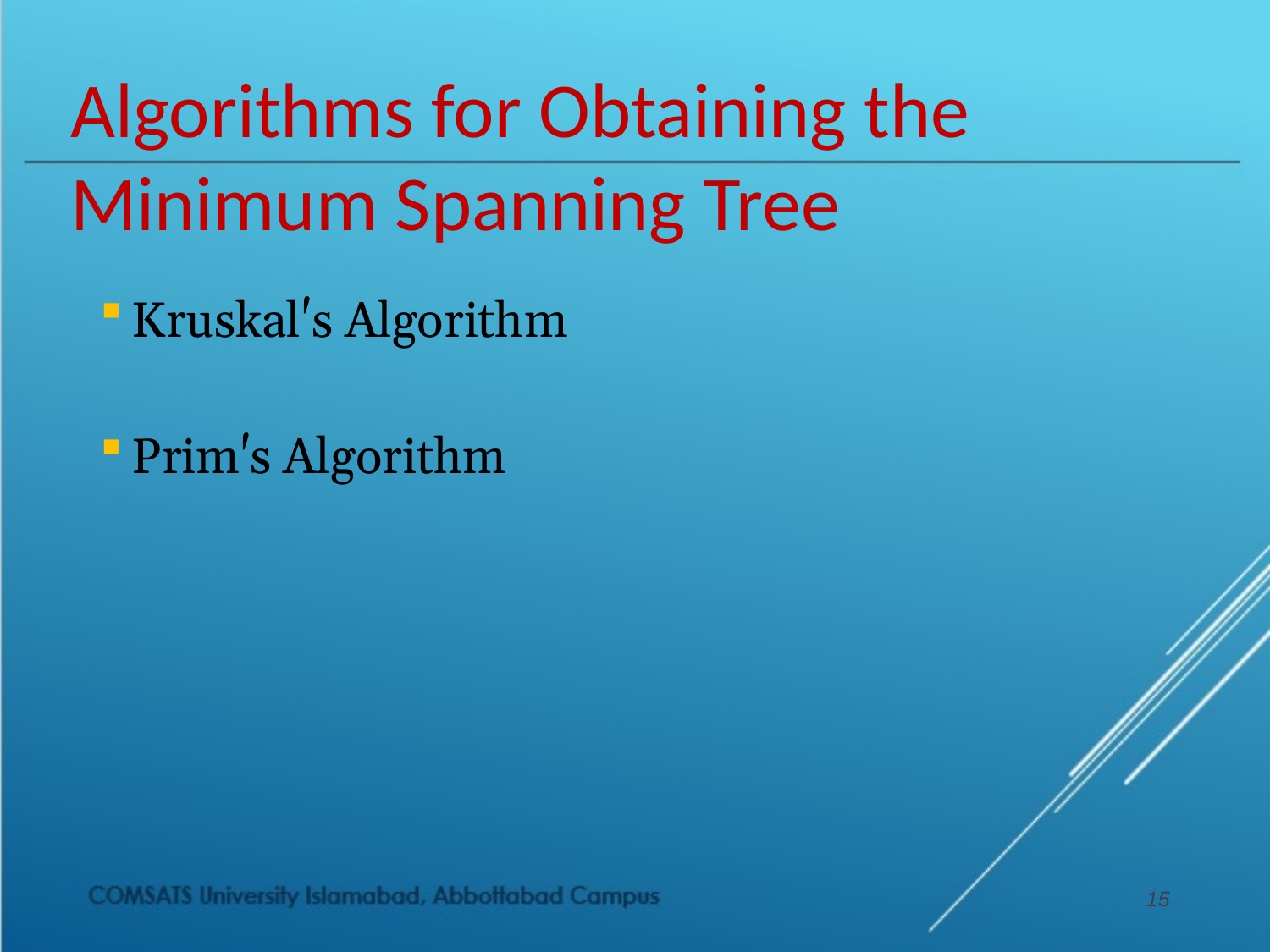

Algorithms for Obtaining the Minimum Spanning Tree
Kruskal's Algorithm
Prim's Algorithm

15